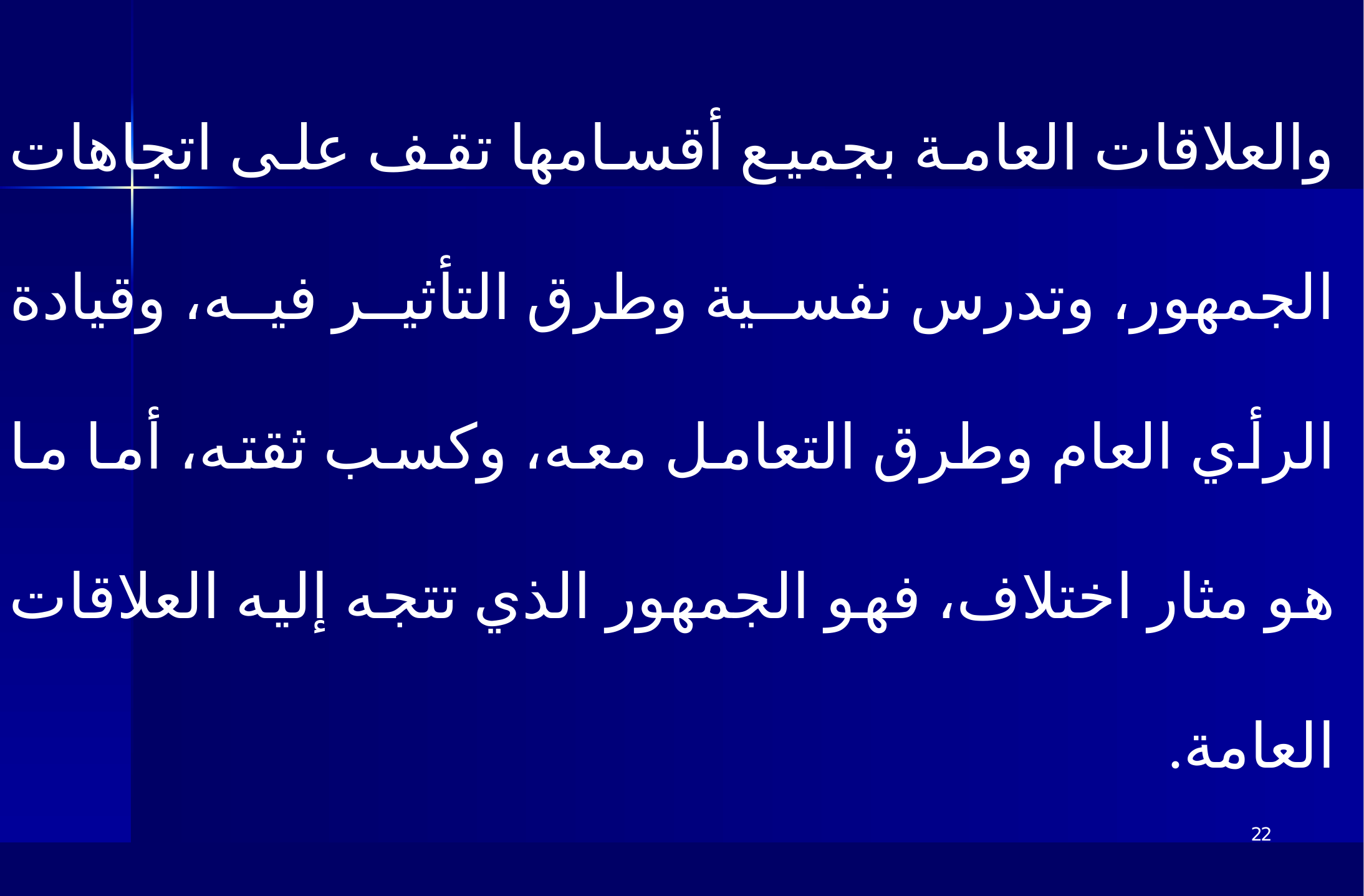

والعلاقات العامة بجميع أقسامها تقف على اتجاهات الجمهور، وتدرس نفسية وطرق التأثير فيه، وقيادة الرأي العام وطرق التعامل معه، وكسب ثقته، أما ما هو مثار اختلاف، فهو الجمهور الذي تتجه إليه العلاقات العامة.
22